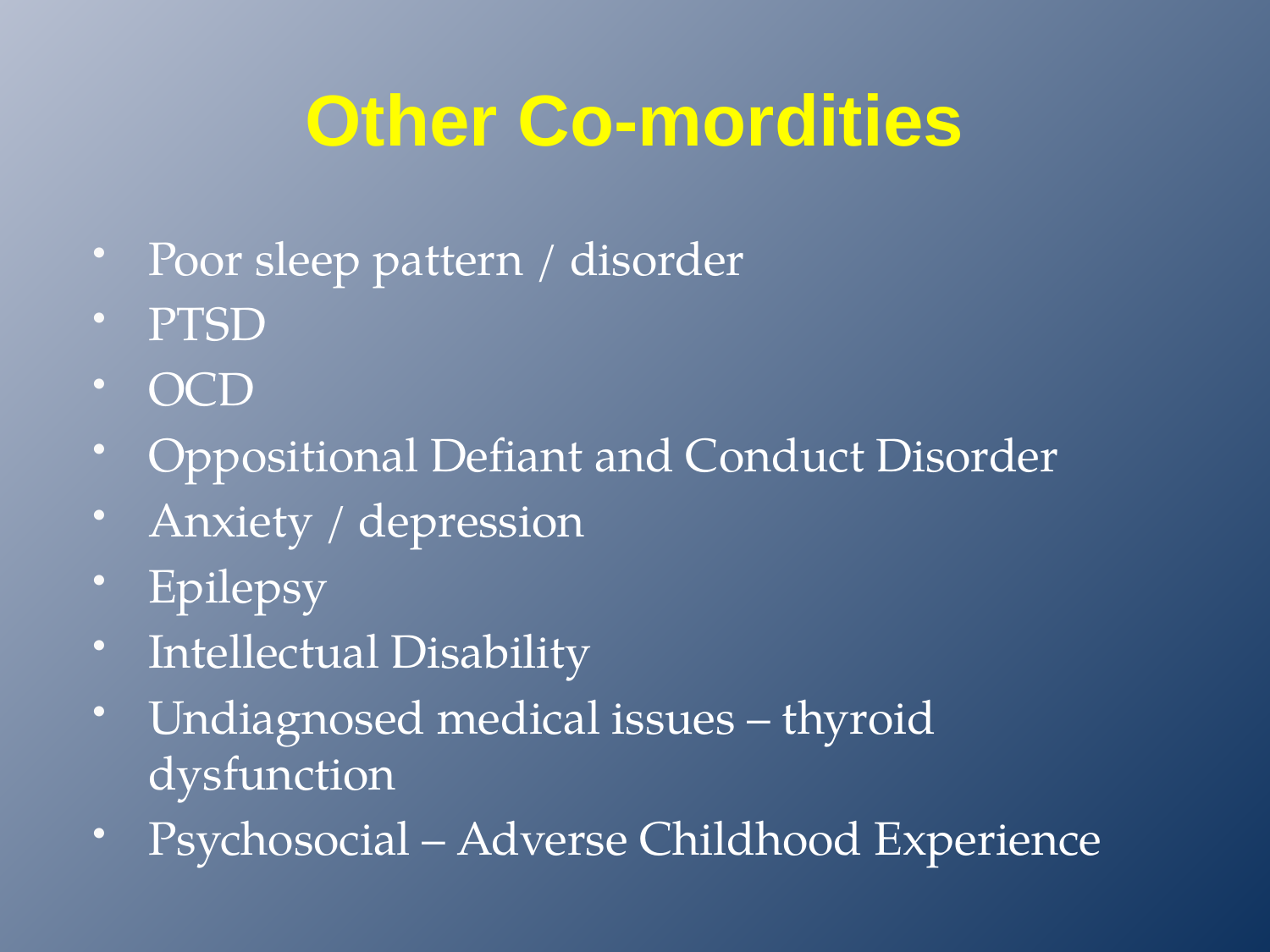

# Other Co-mordities
Poor sleep pattern / disorder
PTSD
OCD
Oppositional Defiant and Conduct Disorder
Anxiety / depression
Epilepsy
Intellectual Disability
Undiagnosed medical issues – thyroid dysfunction
Psychosocial – Adverse Childhood Experience